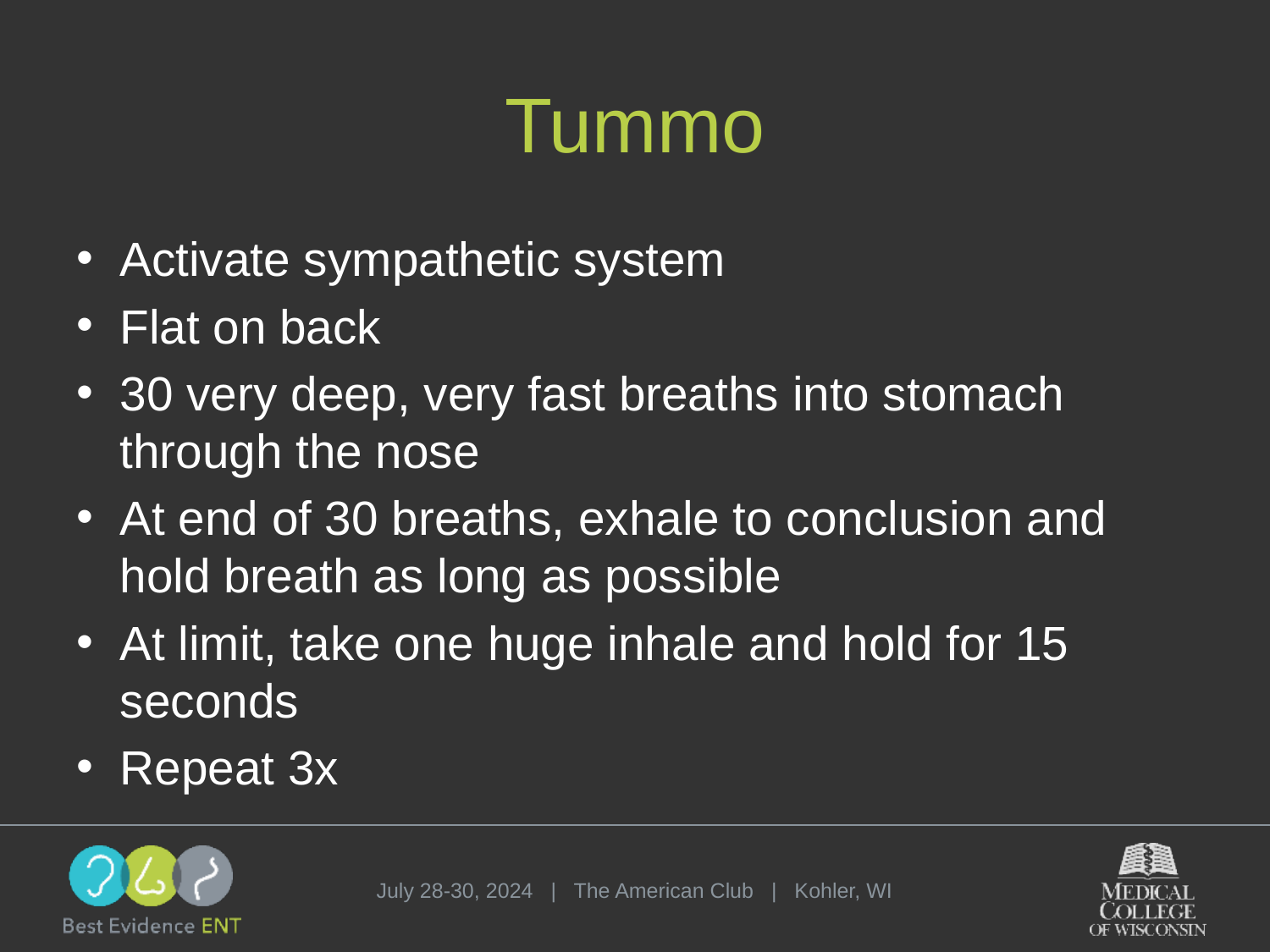

# Tummo
Activate sympathetic system
Flat on back
30 very deep, very fast breaths into stomach through the nose
At end of 30 breaths, exhale to conclusion and hold breath as long as possible
At limit, take one huge inhale and hold for 15 seconds
Repeat 3x
July 28-30, 2024   |   The American Club   |   Kohler, WI